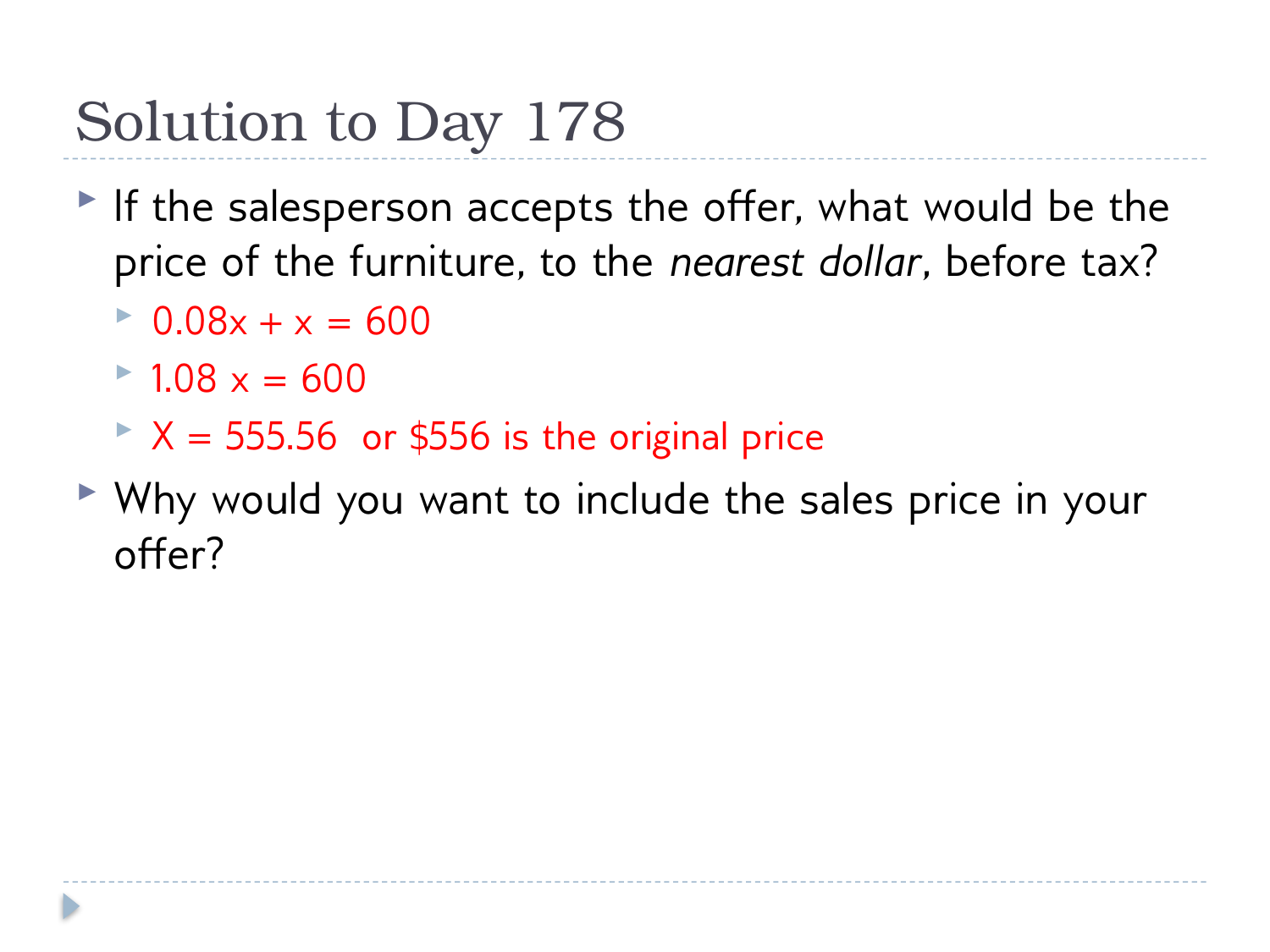

# Solution to Day 178
If the salesperson accepts the offer, what would be the price of the furniture, to the nearest dollar, before tax?
0.08x + x = 600
1.08 x = 600
X = 555.56  or $556 is the original price
Why would you want to include the sales price in your offer?